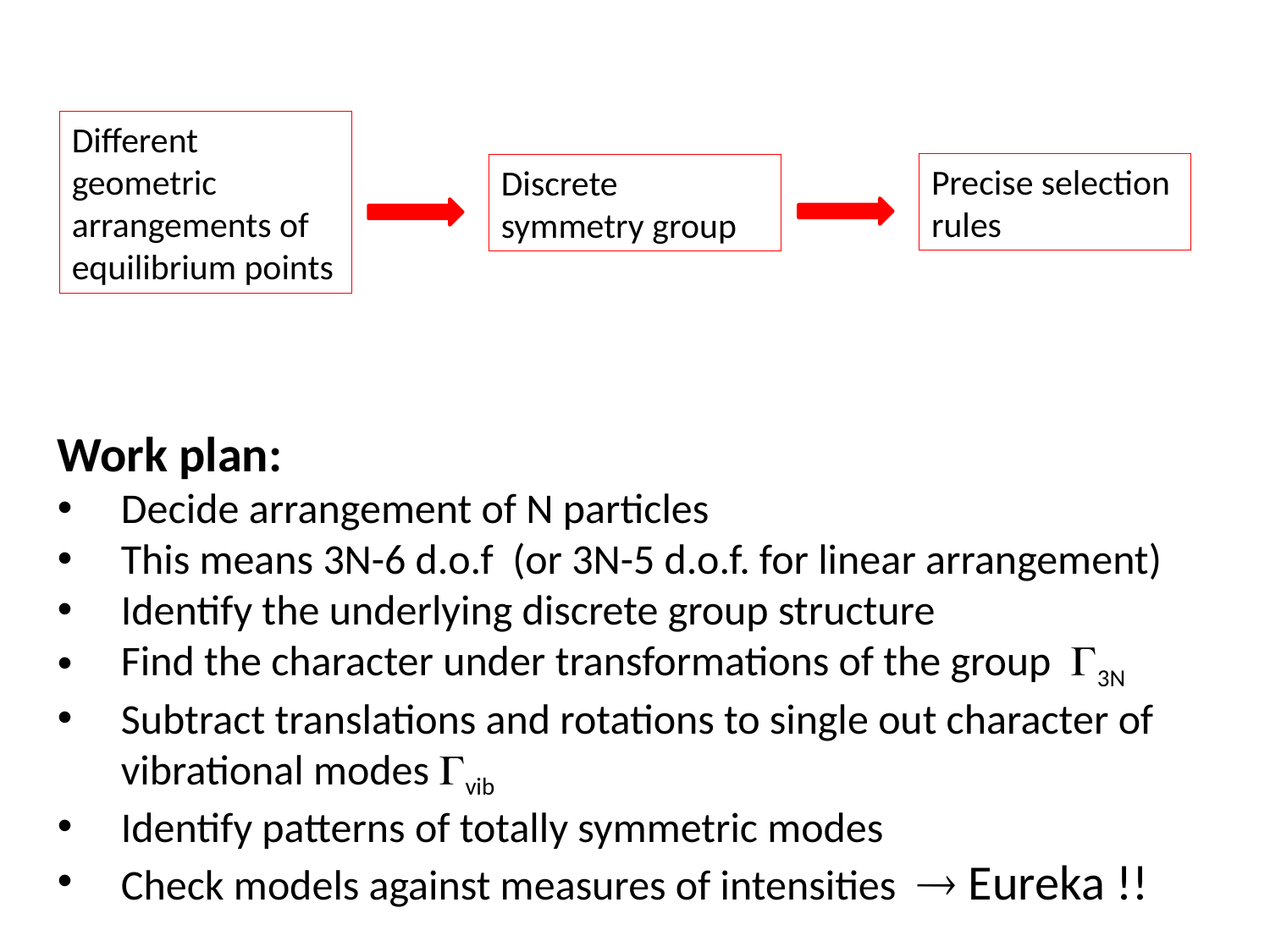

Different geometric arrangements of equilibrium points
Precise selection rules
Discrete symmetry group

Work plan:
Decide arrangement of N particles
This means 3N-6 d.o.f  (or 3N-5 d.o.f. for linear arrangement)
Identify the underlying discrete group structure
Find the character under transformations of the group  Γ3N
Subtract translations and rotations to single out character of  vibrational modes Γvib
Identify patterns of totally symmetric modes
Check models against measures of intensities  → Eureka !!